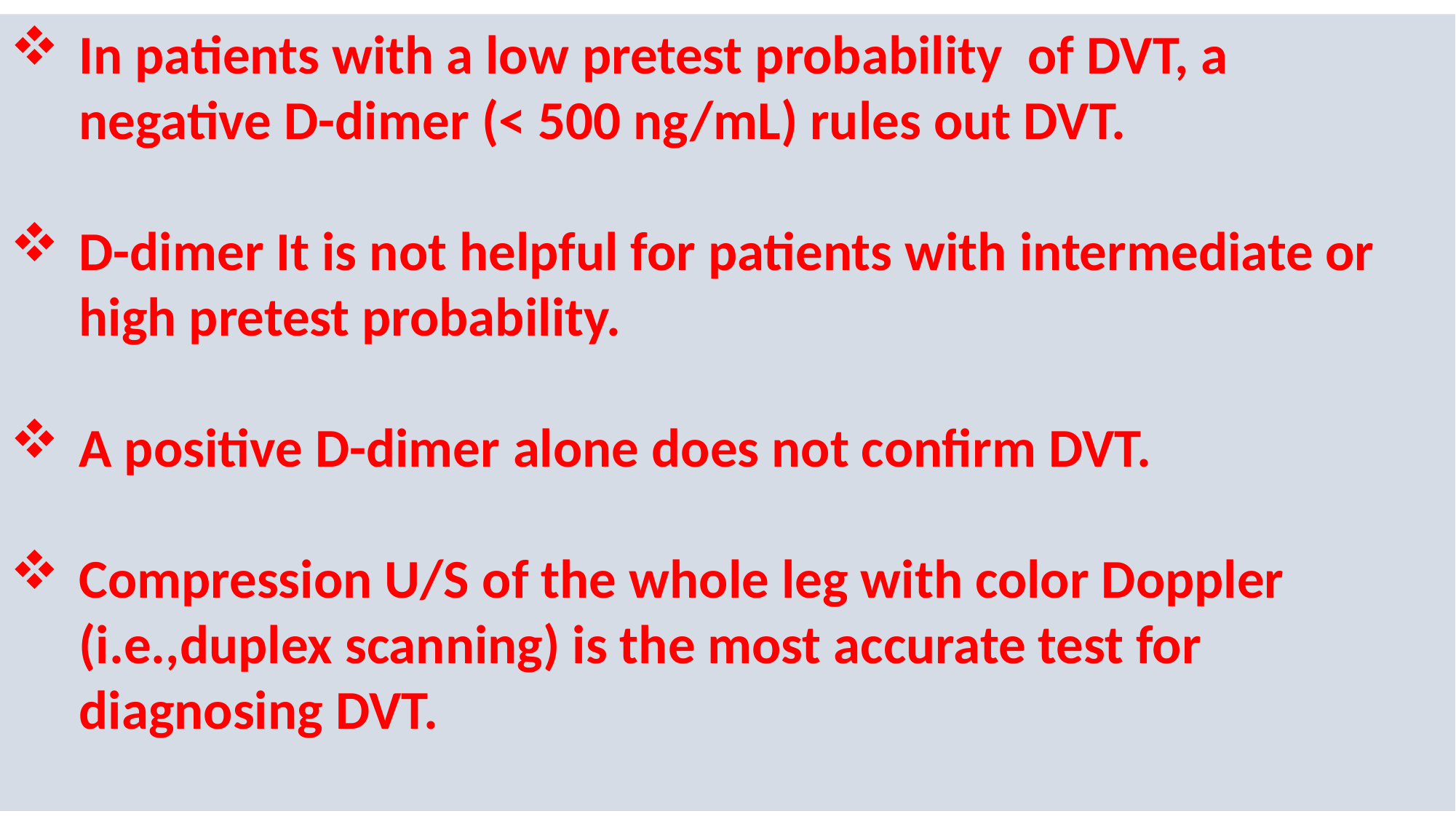

In patients with a low pretest probability  of DVT, a negative D-dimer (< 500 ng/mL) rules out DVT.

D-dimer It is not helpful for patients with intermediate or high pretest probability.

A positive D-dimer alone does not confirm DVT.

Compression U/S of the whole leg with color Doppler (i.e.,duplex scanning) is the most accurate test for diagnosing DVT.